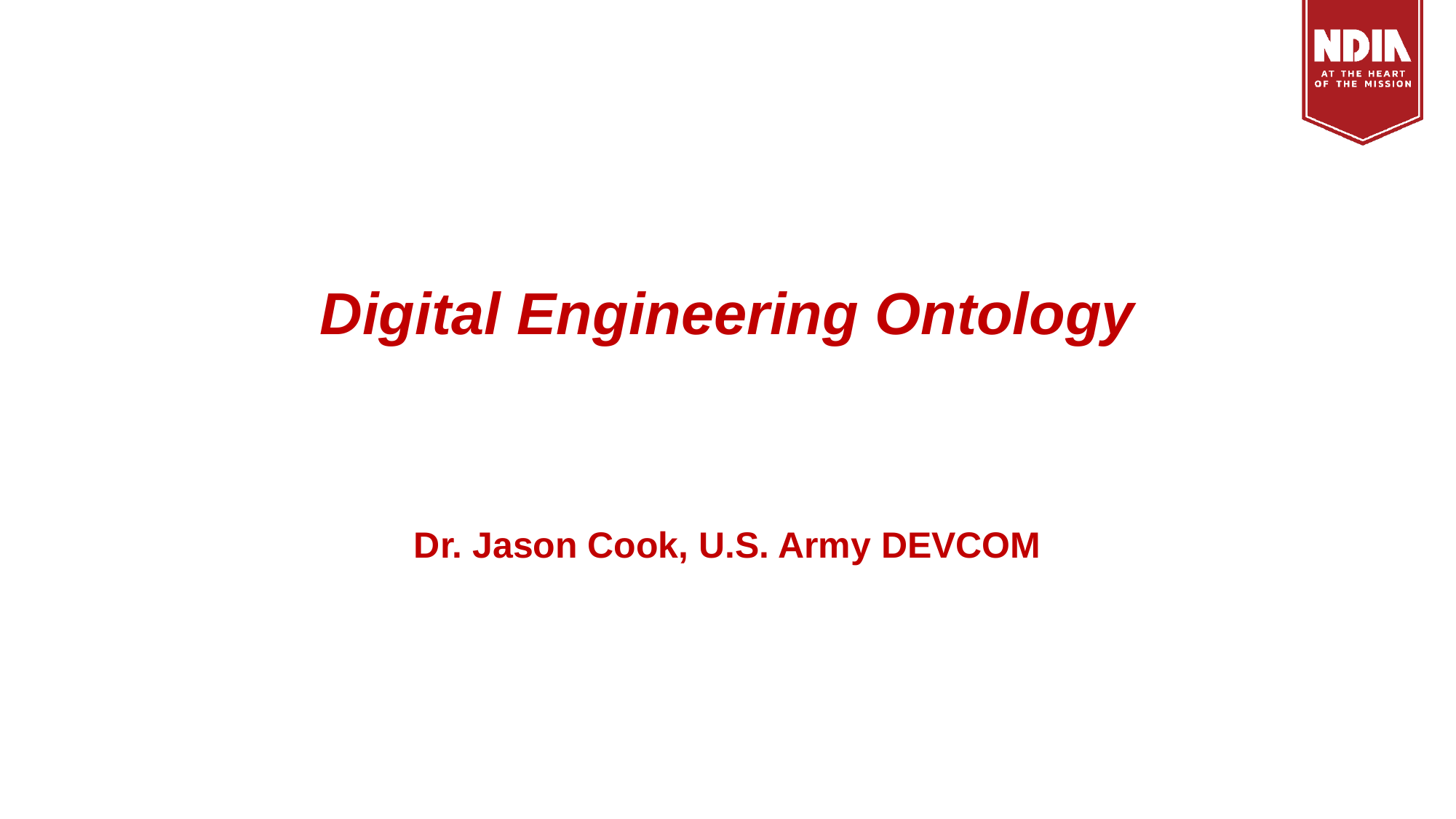

# Digital Engineering Ontology Dr. Jason Cook, U.S. Army DEVCOM